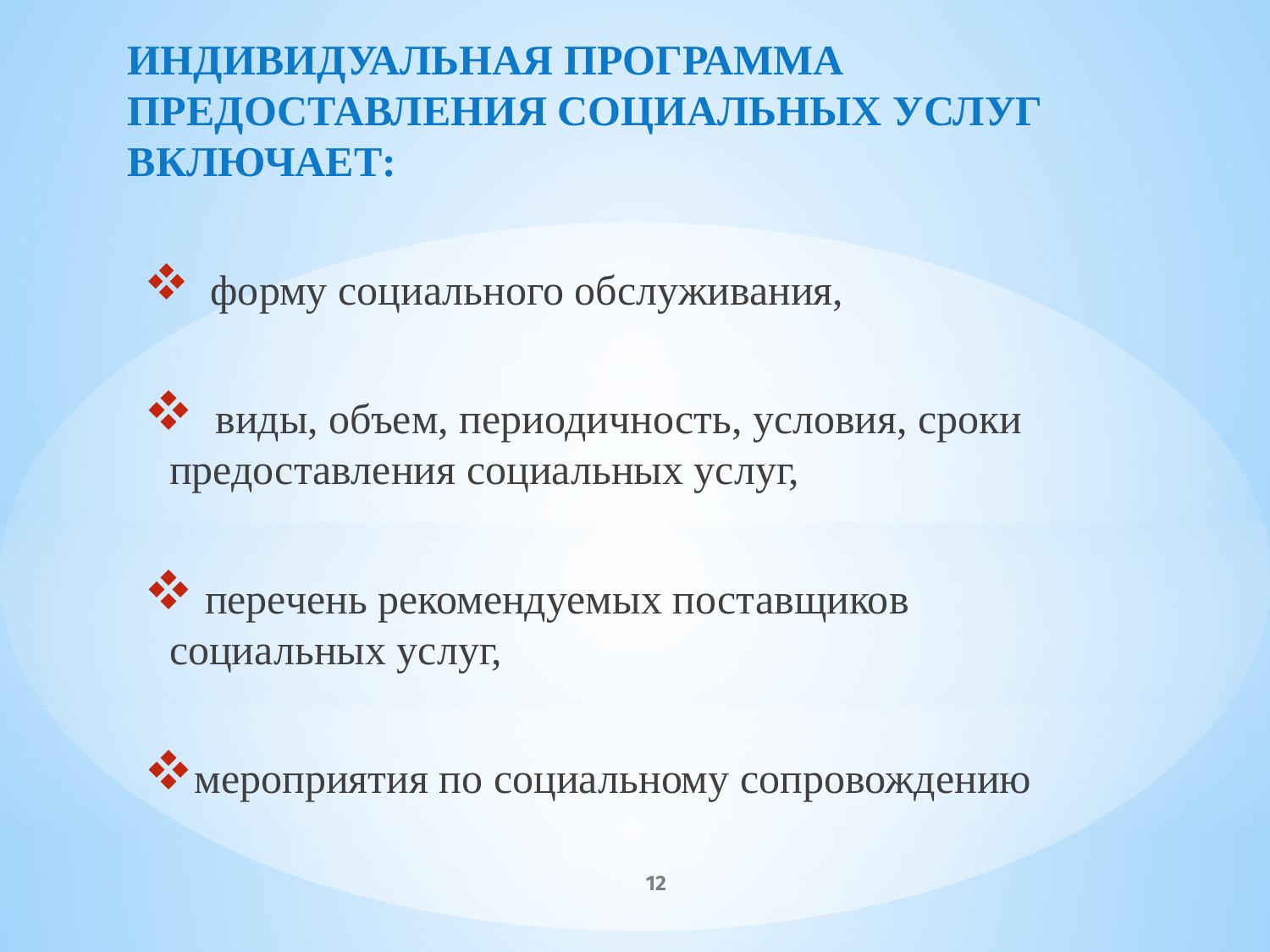

# ИНДИВИДУАЛЬНАЯ ПРОГРАММА ПРЕДОСТАВЛЕНИЯ СОЦИАЛЬНЫХ УСЛУГ ВКЛЮЧАЕТ:

  форму социального обслуживания,

  виды, объем, периодичность, условия, сроки предоставления социальных услуг,

 перечень рекомендуемых поставщиков социальных услуг,

мероприятия по социальному сопровождению

12